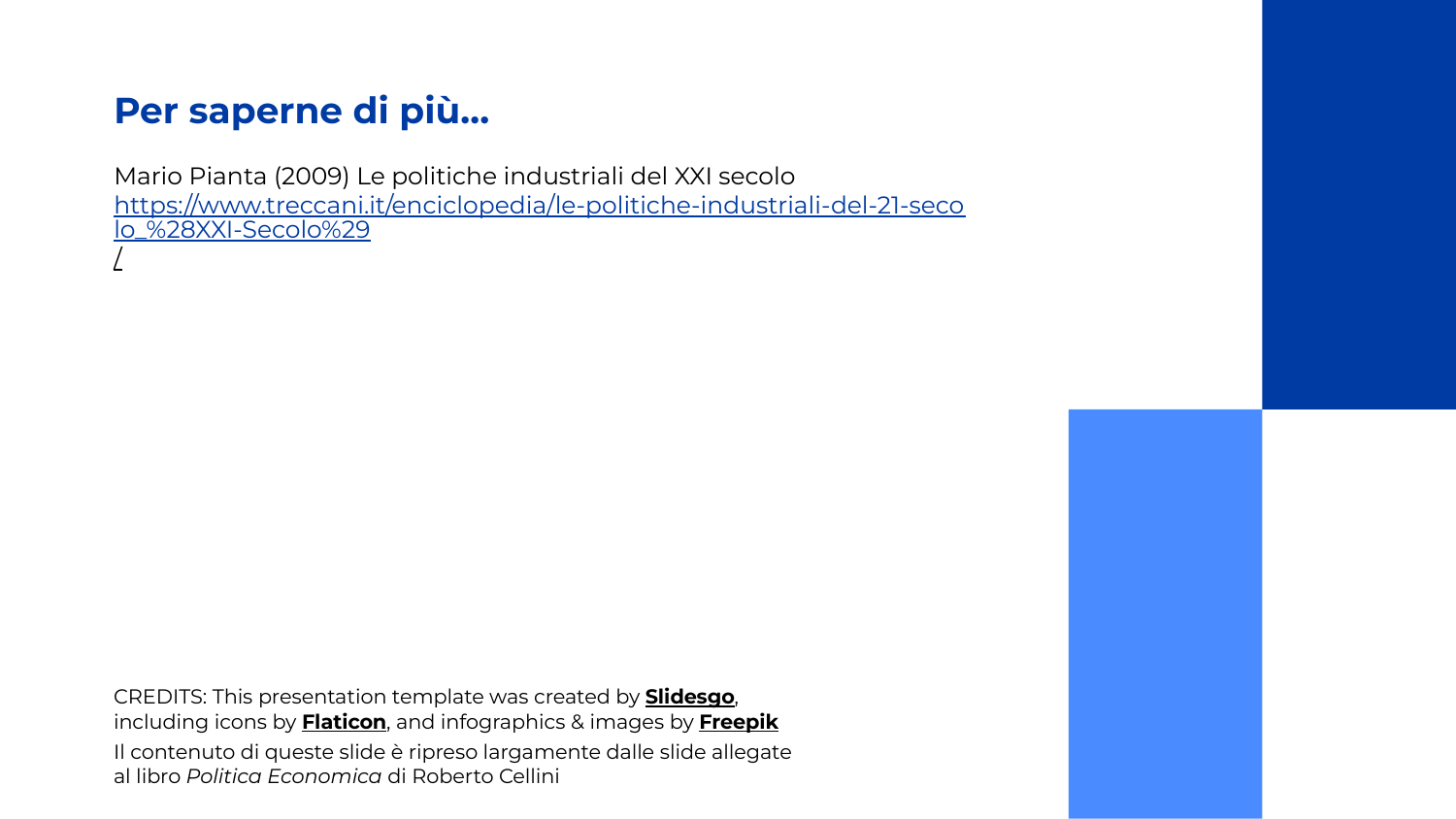

Per saperne di più…

Mario Pianta (2009) Le politiche industriali del XXI secolo https://www.treccani.it/enciclopedia/le-politiche-industriali-del-21-secolo_%28XXI-Secolo%29/
CREDITS: This presentation template was created by Slidesgo, including icons by Flaticon, and infographics & images by Freepik
Il contenuto di queste slide è ripreso largamente dalle slide allegate al libro Politica Economica di Roberto Cellini